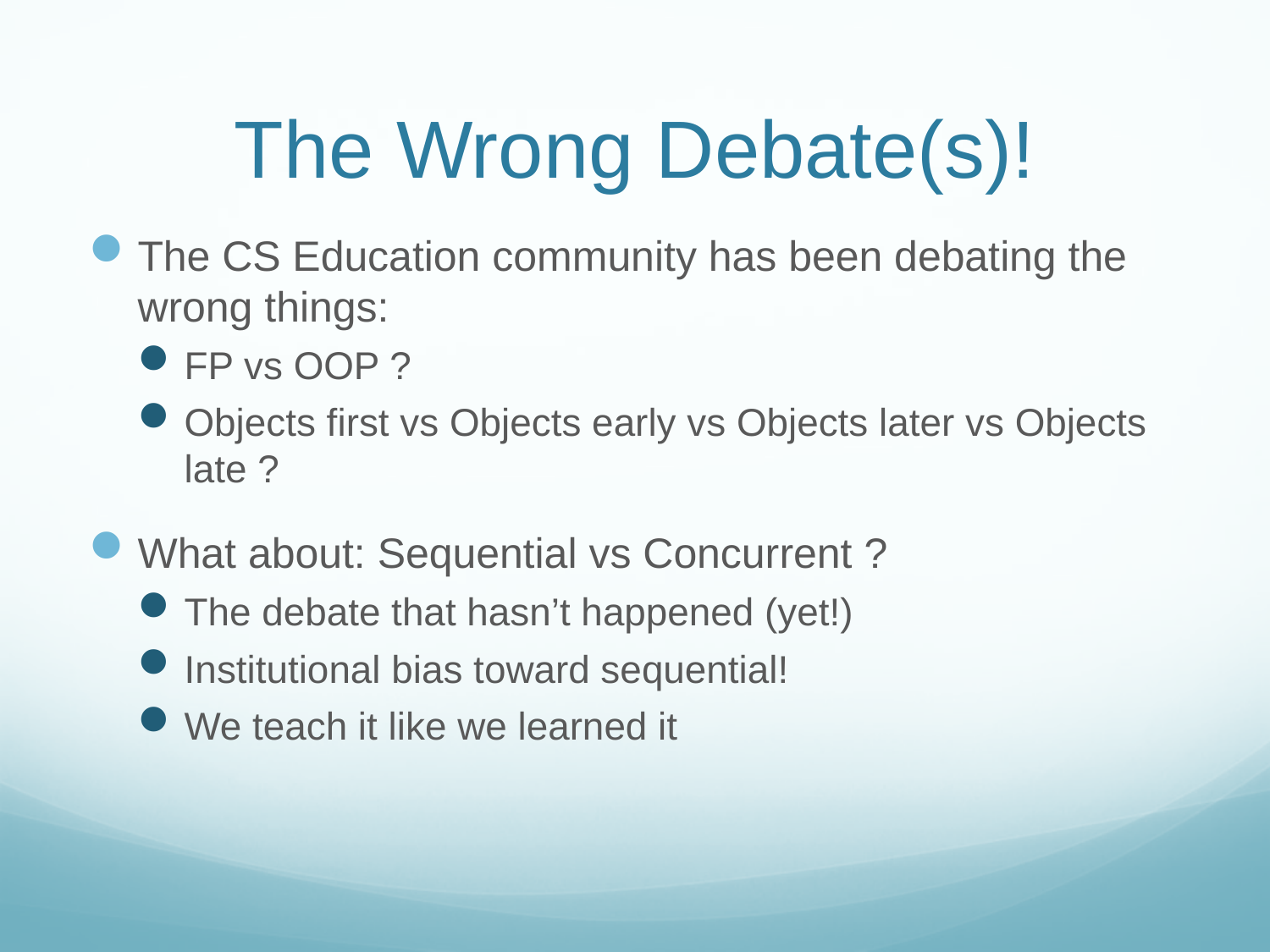

# The Wrong Debate(s)!
The CS Education community has been debating the wrong things:
FP vs OOP ?
Objects first vs Objects early vs Objects later vs Objects late ?
What about: Sequential vs Concurrent ?
The debate that hasn’t happened (yet!)
Institutional bias toward sequential!
We teach it like we learned it